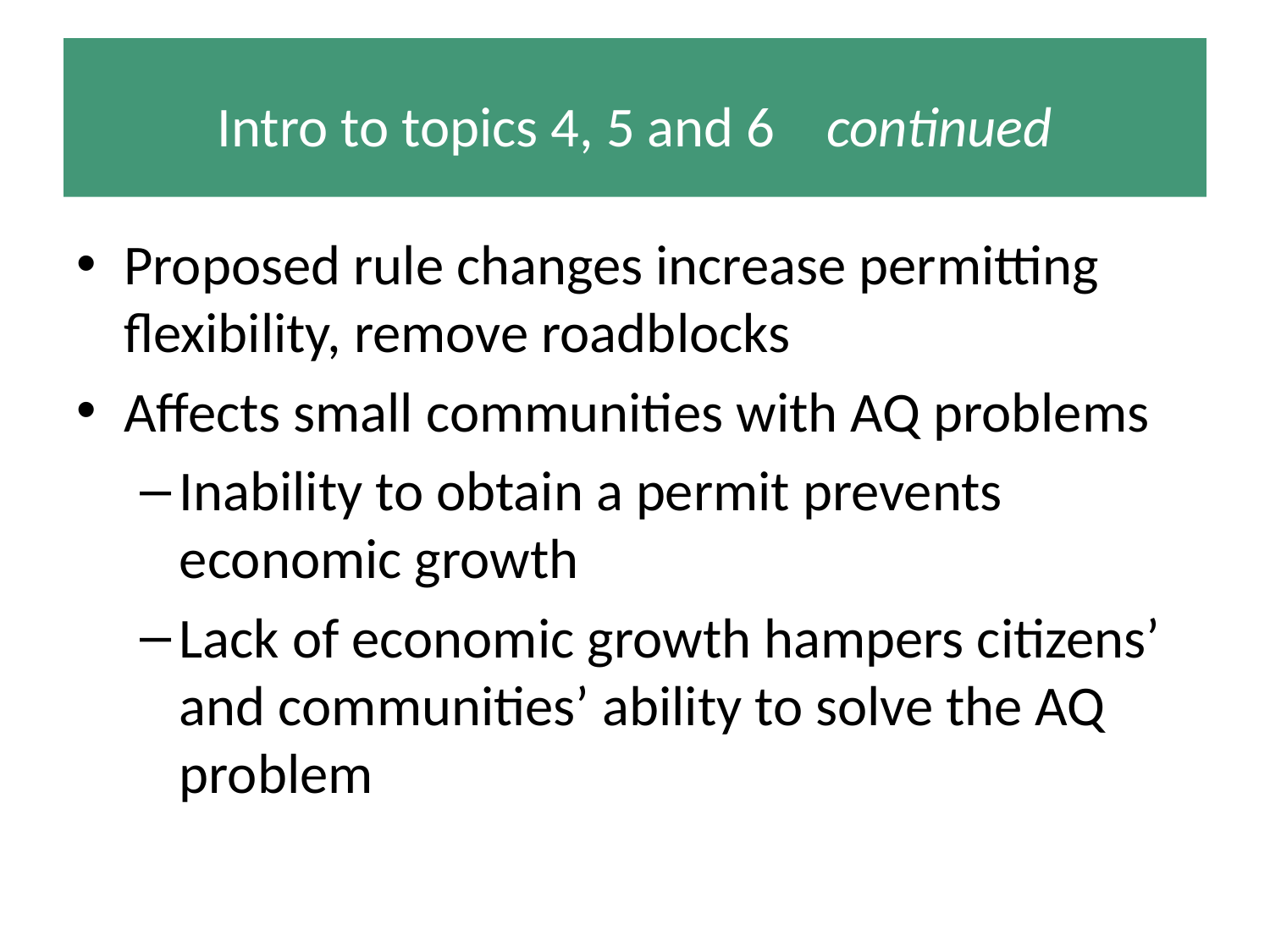

# Intro to topics 4, 5 and 6    continued
Proposed rule changes increase permitting flexibility, remove roadblocks
Affects small communities with AQ problems
Inability to obtain a permit prevents economic growth
Lack of economic growth hampers citizens’ and communities’ ability to solve the AQ problem